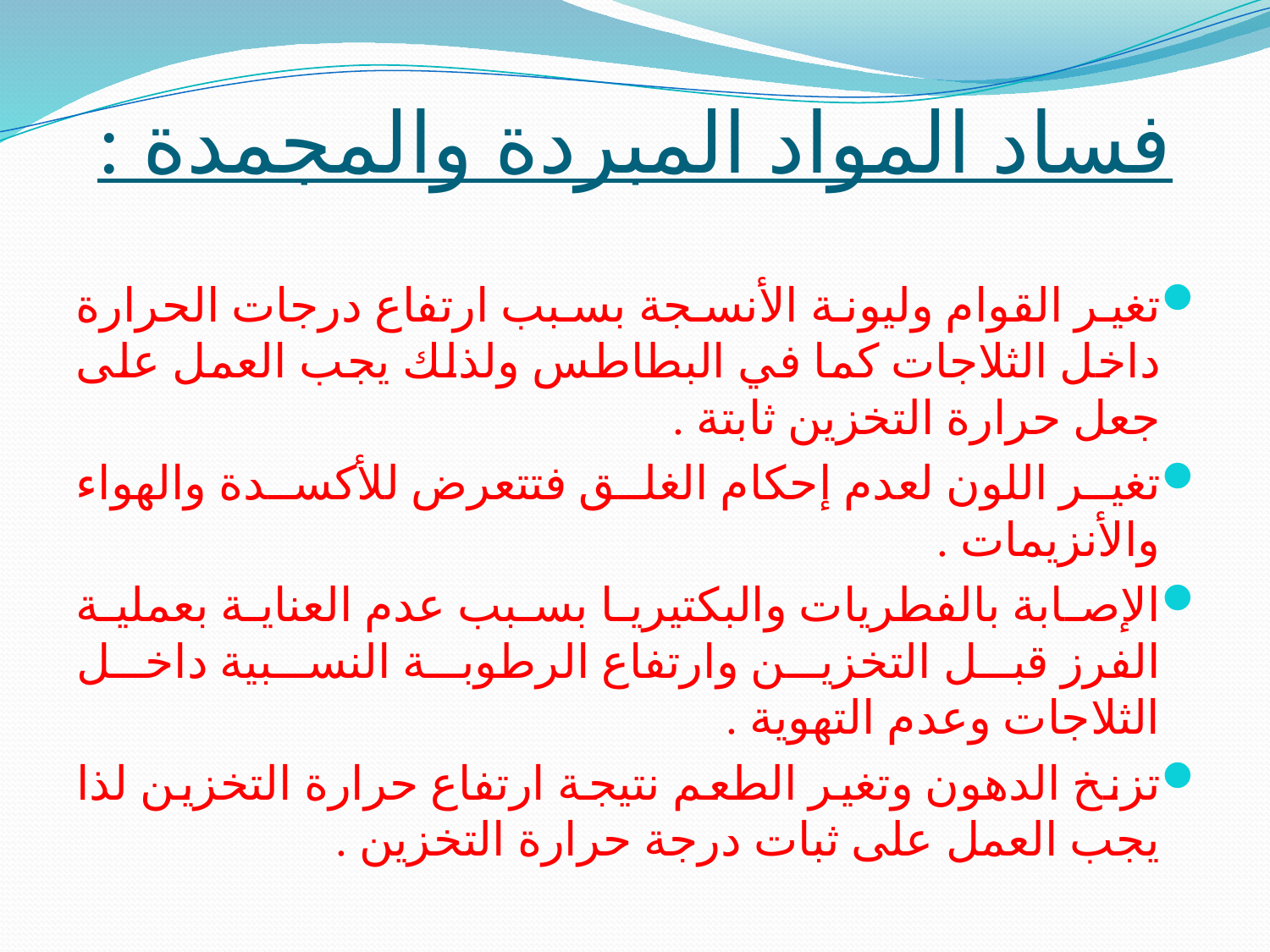

# فساد المواد المبردة والمجمدة :
تغير القوام وليونة الأنسجة بسبب ارتفاع درجات الحرارة داخل الثلاجات كما في البطاطس ولذلك يجب العمل على جعل حرارة التخزين ثابتة .
تغير اللون لعدم إحكام الغلق فتتعرض للأكسدة والهواء والأنزيمات .
الإصابة بالفطريات والبكتيريا بسبب عدم العناية بعملية الفرز قبل التخزين وارتفاع الرطوبة النسبية داخل الثلاجات وعدم التهوية .
تزنخ الدهون وتغير الطعم نتيجة ارتفاع حرارة التخزين لذا يجب العمل على ثبات درجة حرارة التخزين .